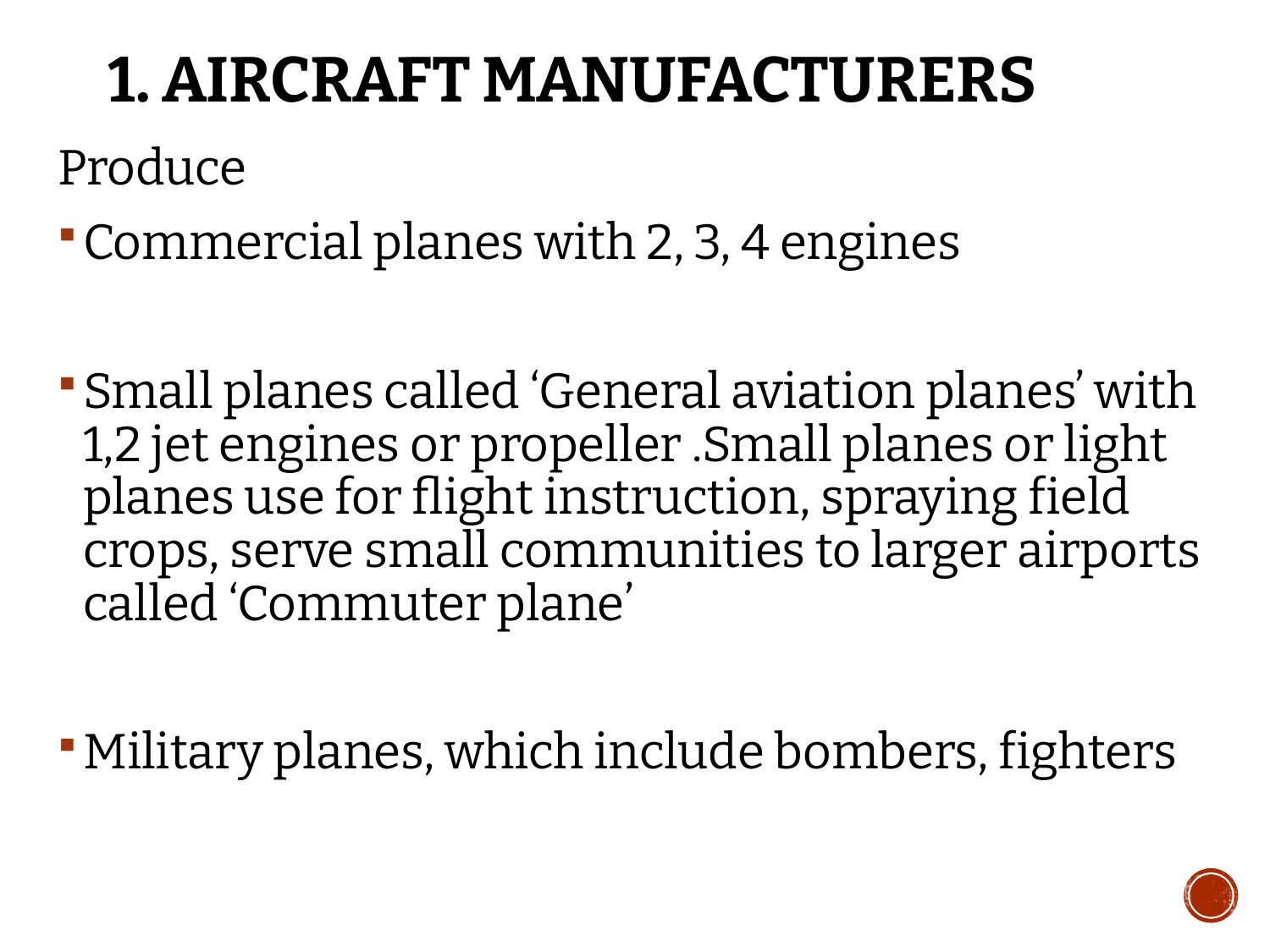

# 1. Aircraft Manufacturers
Produce
Commercial planes with 2, 3, 4 engines

Small planes called ‘General aviation planes’ with 1,2 jet engines or propeller .Small planes or light planes use for flight instruction, spraying field crops, serve small communities to larger airports called ‘Commuter plane’

Military planes, which include bombers, fighters